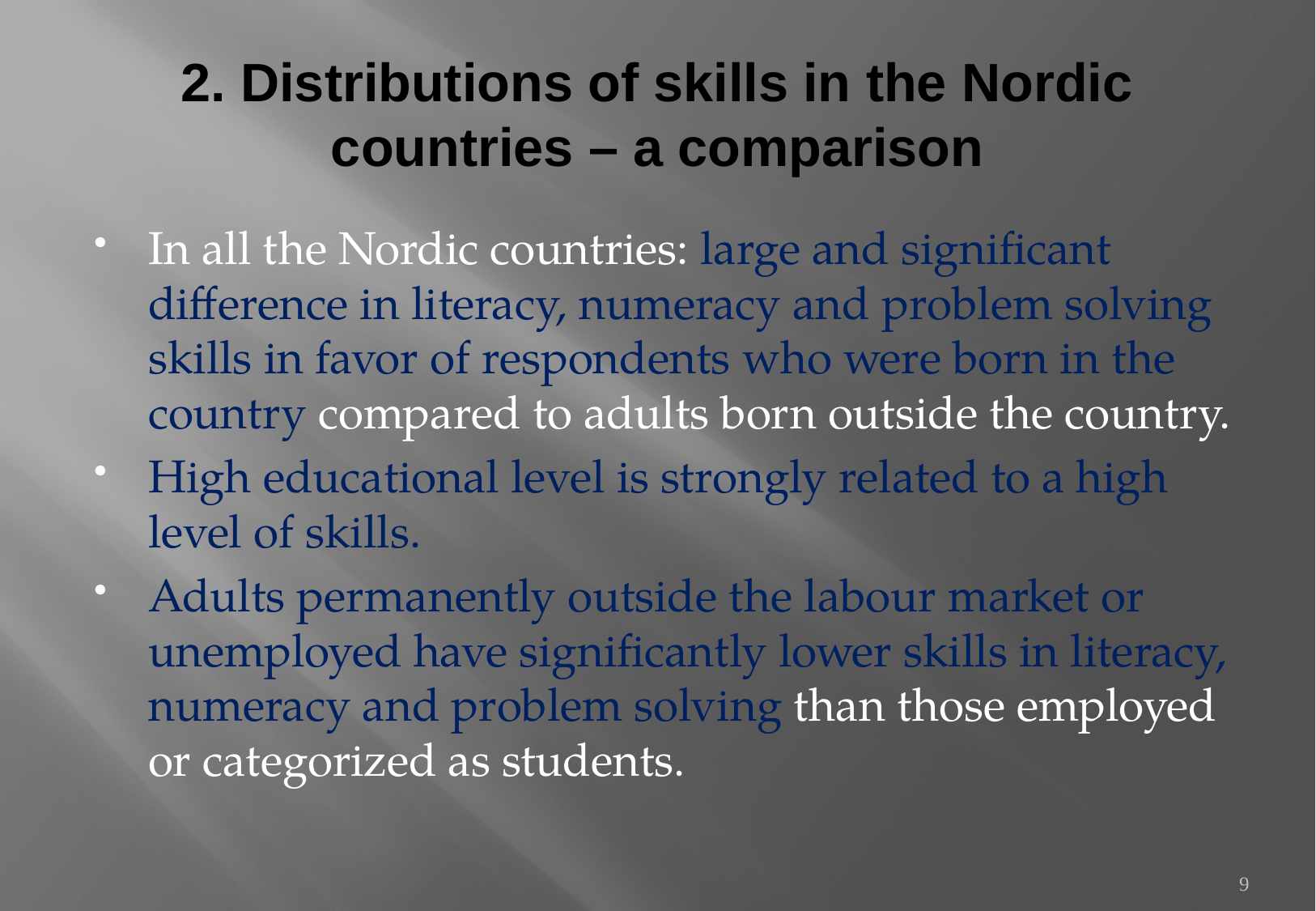

# 2. Distributions of skills in the Nordic countries – a comparison
In all the Nordic countries: large and significant difference in literacy, numeracy and problem solving skills in favor of respondents who were born in the country compared to adults born outside the country.
High educational level is strongly related to a high level of skills.
Adults permanently outside the labour market or unemployed have significantly lower skills in literacy, numeracy and problem solving than those employed or categorized as students.

9